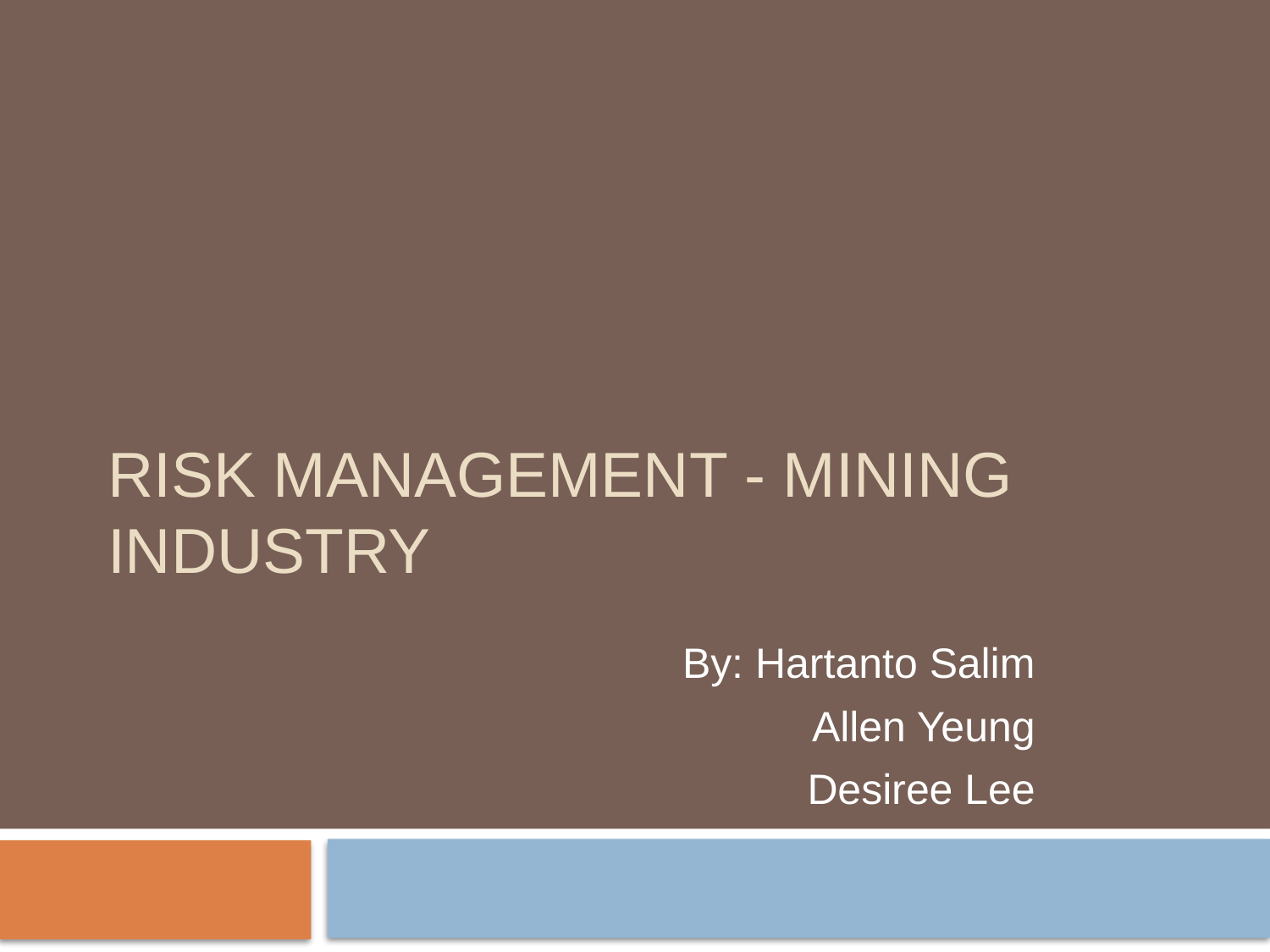

# Risk Management - Mining Industry
By: Hartanto Salim
Allen Yeung
Desiree Lee